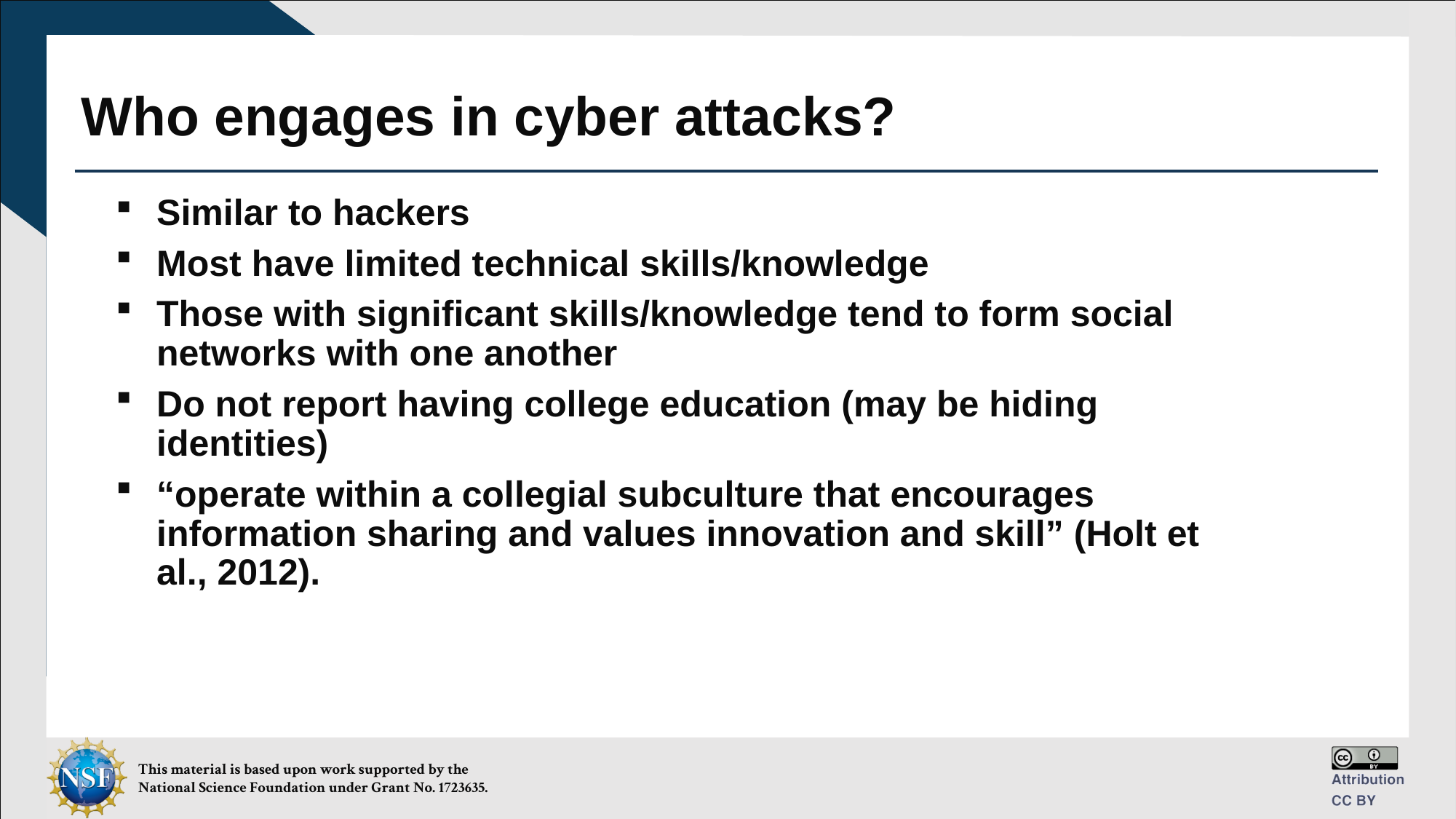

# Who engages in cyber attacks?
Similar to hackers
Most have limited technical skills/knowledge
Those with significant skills/knowledge tend to form social networks with one another
Do not report having college education (may be hiding identities)
“operate within a collegial subculture that encourages information sharing and values innovation and skill” (Holt et al., 2012).